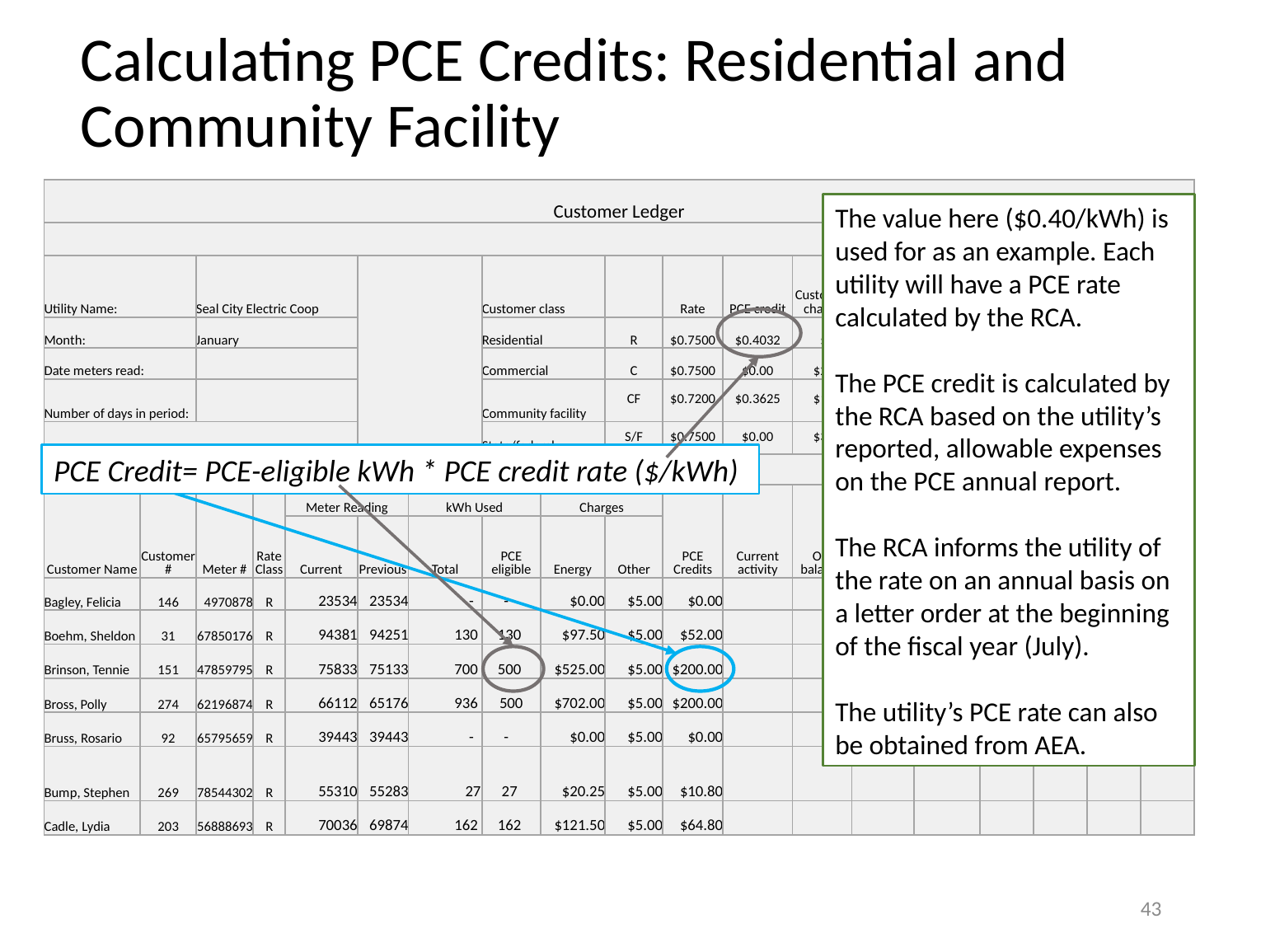

# Calculating PCE Credits: Residential and Community Facility
| Customer Ledger |  |  |  |  |  |  |  |  |  |  |  |  |  |  |  |  |  |  |
| --- | --- | --- | --- | --- | --- | --- | --- | --- | --- | --- | --- | --- | --- | --- | --- | --- | --- | --- |
|  |  |  |  |  |  |  |  |  |  |  |  |  |  |  |  |  |  |  |
| Utility Name: |  | Seal City Electric Coop |  |  |  |  | Customer class |  |  | Rate | PCE credit | Customer charge |  |  | Certified population |  |  | 154 |
| Month: |  | January |  |  |  |  | Residential |  | R | $0.7500 | $0.4032 | $5.00 |  |  | Total eligible Community Facility kWh/month |  |  | 10,780 |
| Date meters read: |  |  |  |  |  |  | Commercial |  | C | $0.7500 | $0.00 | $25.00 |  |  |  |  |  |  |
| Number of days in period: |  |  |  |  |  |  | Community facility |  | CF | $0.7200 | $0.3625 | $10.00 |  |  | Total Community Facility kWh |  |  | 5,254 |
|  |  |  |  |  |  |  | State/federal |  | S/F | $0.7500 | $0.00 | $30.00 |  |  |  |  |  |  |
|  |  |  |  |  |  |  |  |  |  |  |  |  |  |  |  |  |  |  |
| Customer Name | Customer # | Meter # | Rate Class | Meter Reading |  | kWh Used |  | Charges |  | PCE Credits | Current activity | Old balance | Payments | Amount due | Past due |  |  |  |
|  |  |  |  | Current | Previous | Total | PCE eligible | Energy | Other |  |  |  |  |  | 30 day | 60 day | 90 day | 90+ day |
| Bagley, Felicia | 146 | 4970878 | R | 23534 | 23534 | - | - | $0.00 | $5.00 | $0.00 |  |  |  |  |  |  |  |  |
| Boehm, Sheldon | 31 | 67850176 | R | 94381 | 94251 | 130 | 130 | $97.50 | $5.00 | $52.00 |  |  |  |  |  |  |  |  |
| Brinson, Tennie | 151 | 47859795 | R | 75833 | 75133 | 700 | 500 | $525.00 | $5.00 | $200.00 |  |  |  |  |  |  |  |  |
| Bross, Polly | 274 | 62196874 | R | 66112 | 65176 | 936 | 500 | $702.00 | $5.00 | $200.00 |  |  |  |  |  |  |  |  |
| Bruss, Rosario | 92 | 65795659 | R | 39443 | 39443 | - | - | $0.00 | $5.00 | $0.00 |  |  |  |  |  |  |  |  |
| Bump, Stephen | 269 | 78544302 | R | 55310 | 55283 | 27 | 27 | $20.25 | $5.00 | $10.80 |  |  |  |  |  |  |  |  |
| Cadle, Lydia | 203 | 56888693 | R | 70036 | 69874 | 162 | 162 | $121.50 | $5.00 | $64.80 |  |  |  |  |  |  |  |  |
The value here ($0.40/kWh) is used for as an example. Each utility will have a PCE rate calculated by the RCA.

The PCE credit is calculated by the RCA based on the utility’s reported, allowable expenses on the PCE annual report.

The RCA informs the utility of the rate on an annual basis on a letter order at the beginning of the fiscal year (July).

The utility’s PCE rate can also be obtained from AEA.

PCE Credit= PCE-eligible kWh * PCE credit rate ($/kWh)

43